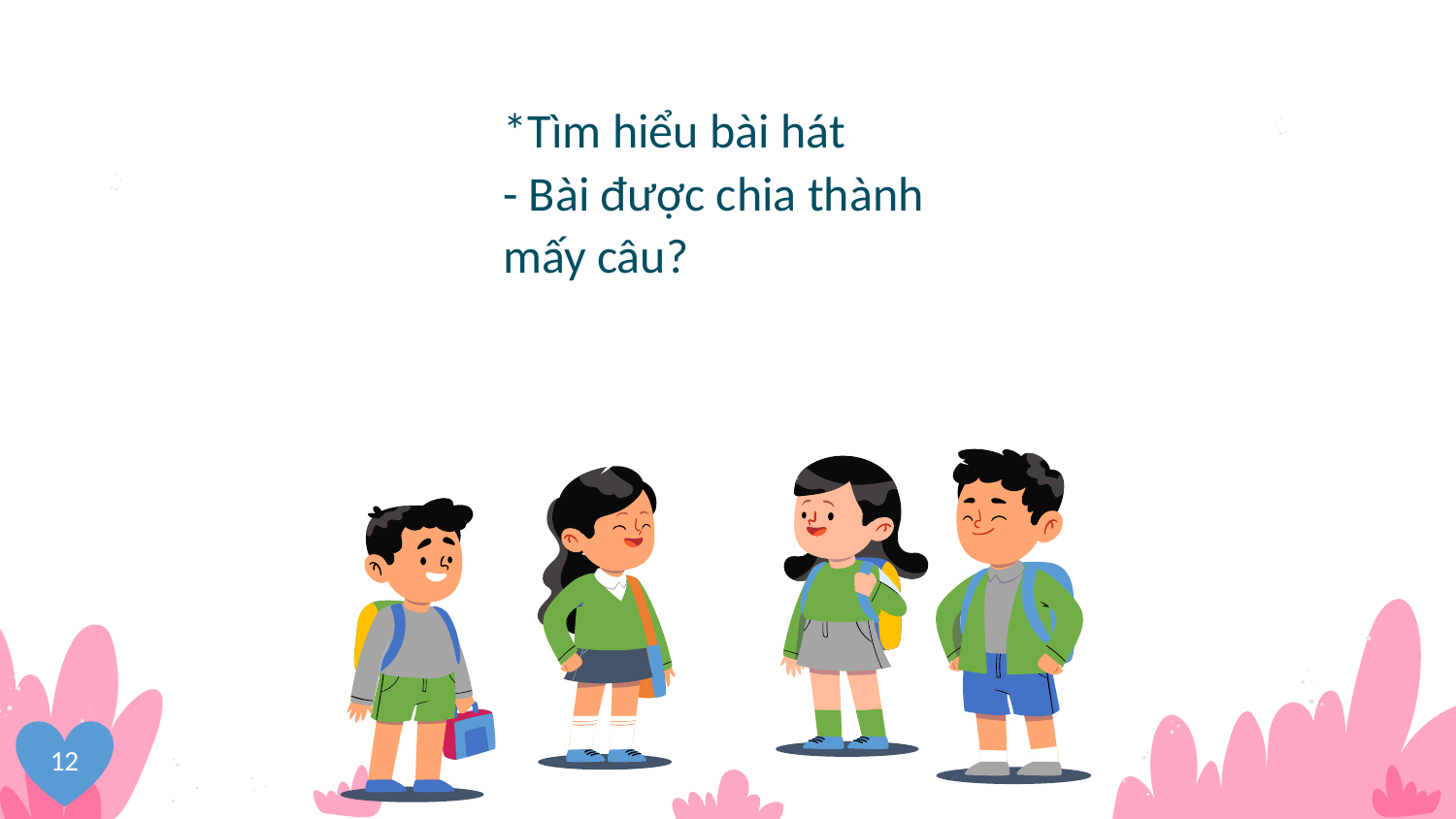

*Tìm hiểu bài hát
- Bài được chia thành mấy câu?

12